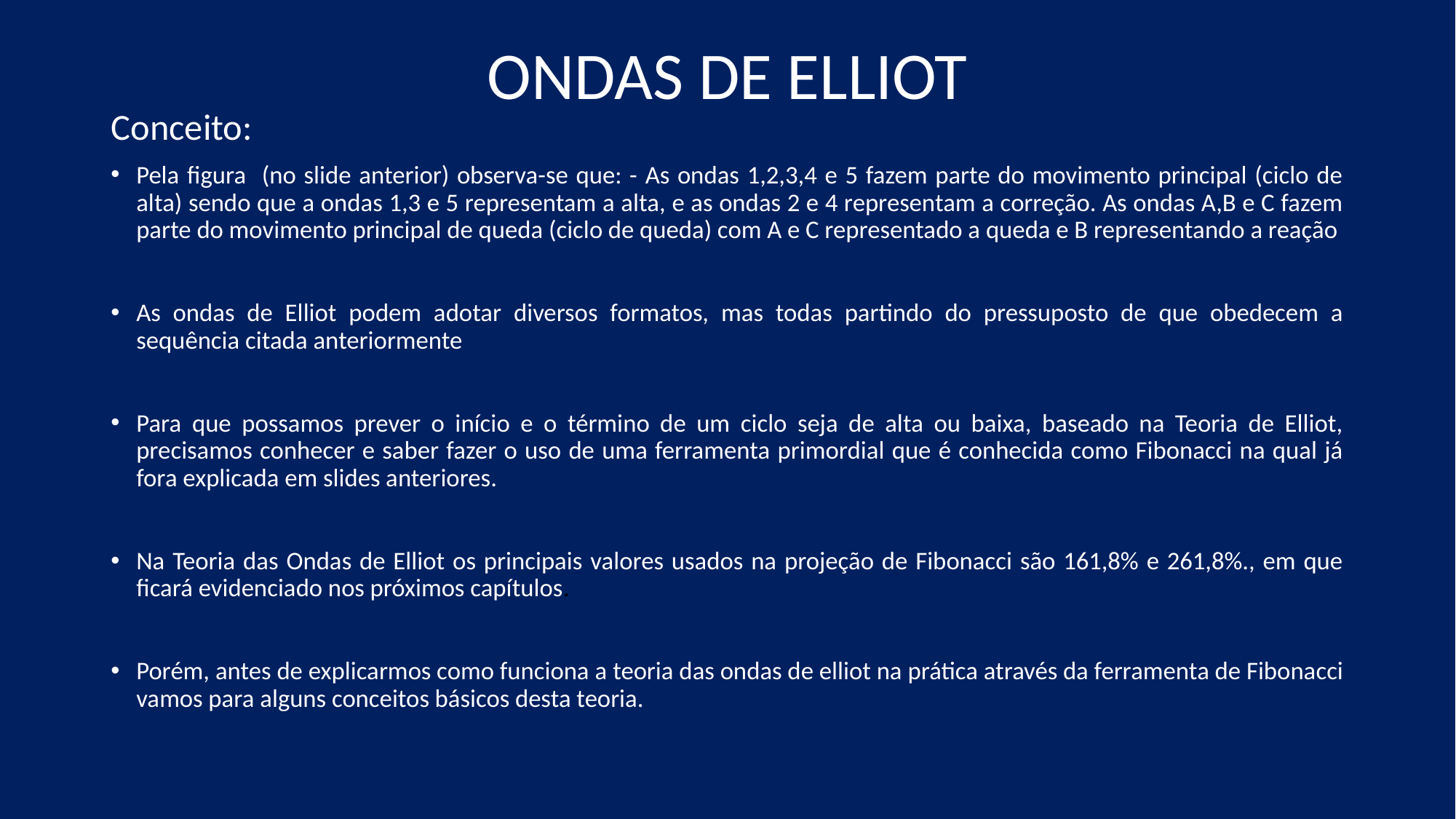

# ONDAS DE ELLIOT
Conceito:
Pela figura  (no slide anterior) observa-se que: - As ondas 1,2,3,4 e 5 fazem parte do movimento principal (ciclo de alta) sendo que a ondas 1,3 e 5 representam a alta, e as ondas 2 e 4 representam a correção. As ondas A,B e C fazem parte do movimento principal de queda (ciclo de queda) com A e C representado a queda e B representando a reação

As ondas de Elliot podem adotar diversos formatos, mas todas partindo do pressuposto de que obedecem a sequência citada anteriormente

Para que possamos prever o início e o término de um ciclo seja de alta ou baixa, baseado na Teoria de Elliot, precisamos conhecer e saber fazer o uso de uma ferramenta primordial que é conhecida como Fibonacci na qual já fora explicada em slides anteriores.

Na Teoria das Ondas de Elliot os principais valores usados na projeção de Fibonacci são 161,8% e 261,8%., em que ficará evidenciado nos próximos capítulos.

Porém, antes de explicarmos como funciona a teoria das ondas de elliot na prática através da ferramenta de Fibonacci vamos para alguns conceitos básicos desta teoria.